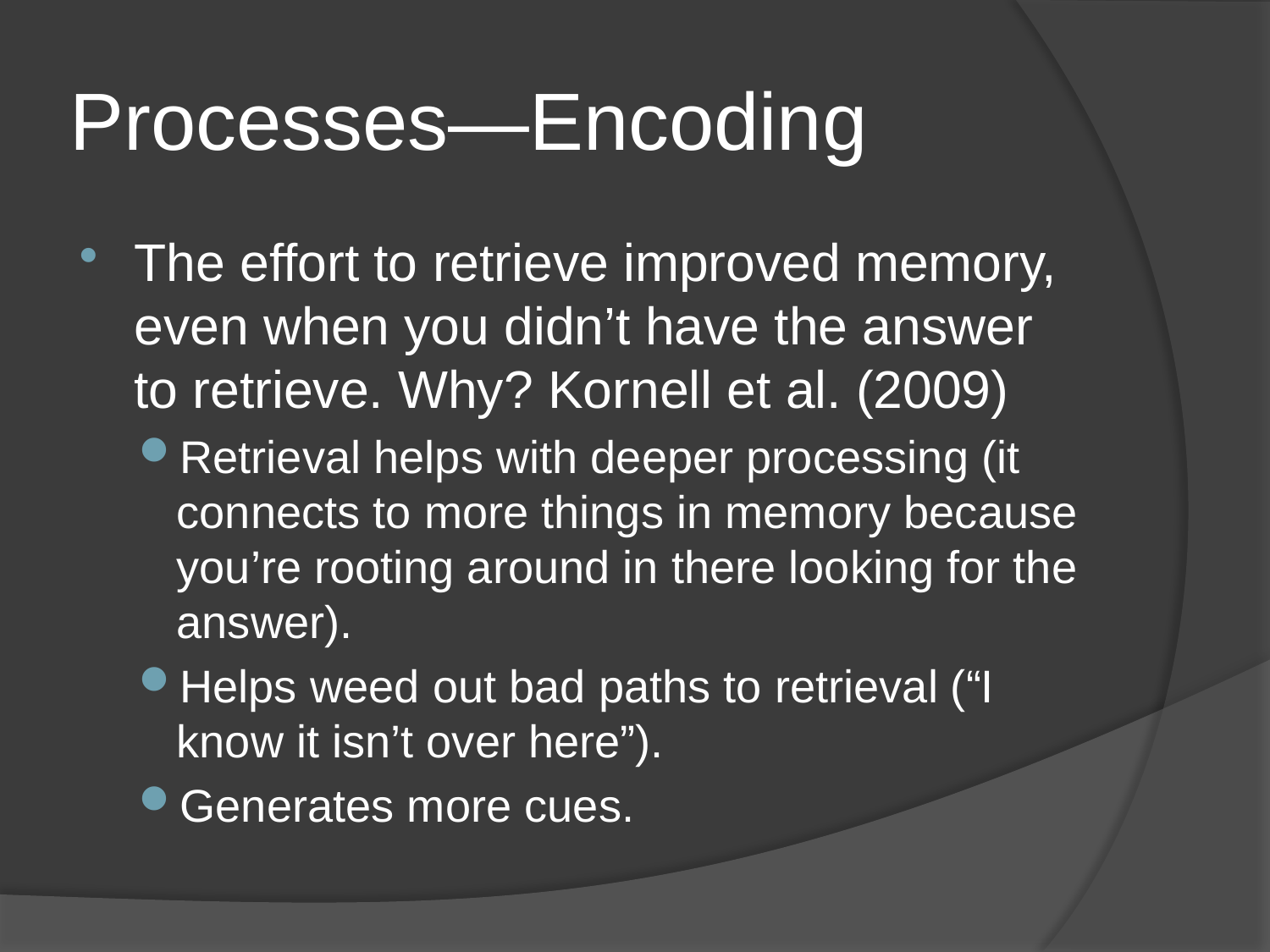

# Processes—Encoding
The effort to retrieve improved memory, even when you didn’t have the answer to retrieve. Why? Kornell et al. (2009)
Retrieval helps with deeper processing (it connects to more things in memory because you’re rooting around in there looking for the answer).
Helps weed out bad paths to retrieval (“I know it isn’t over here”).
Generates more cues.